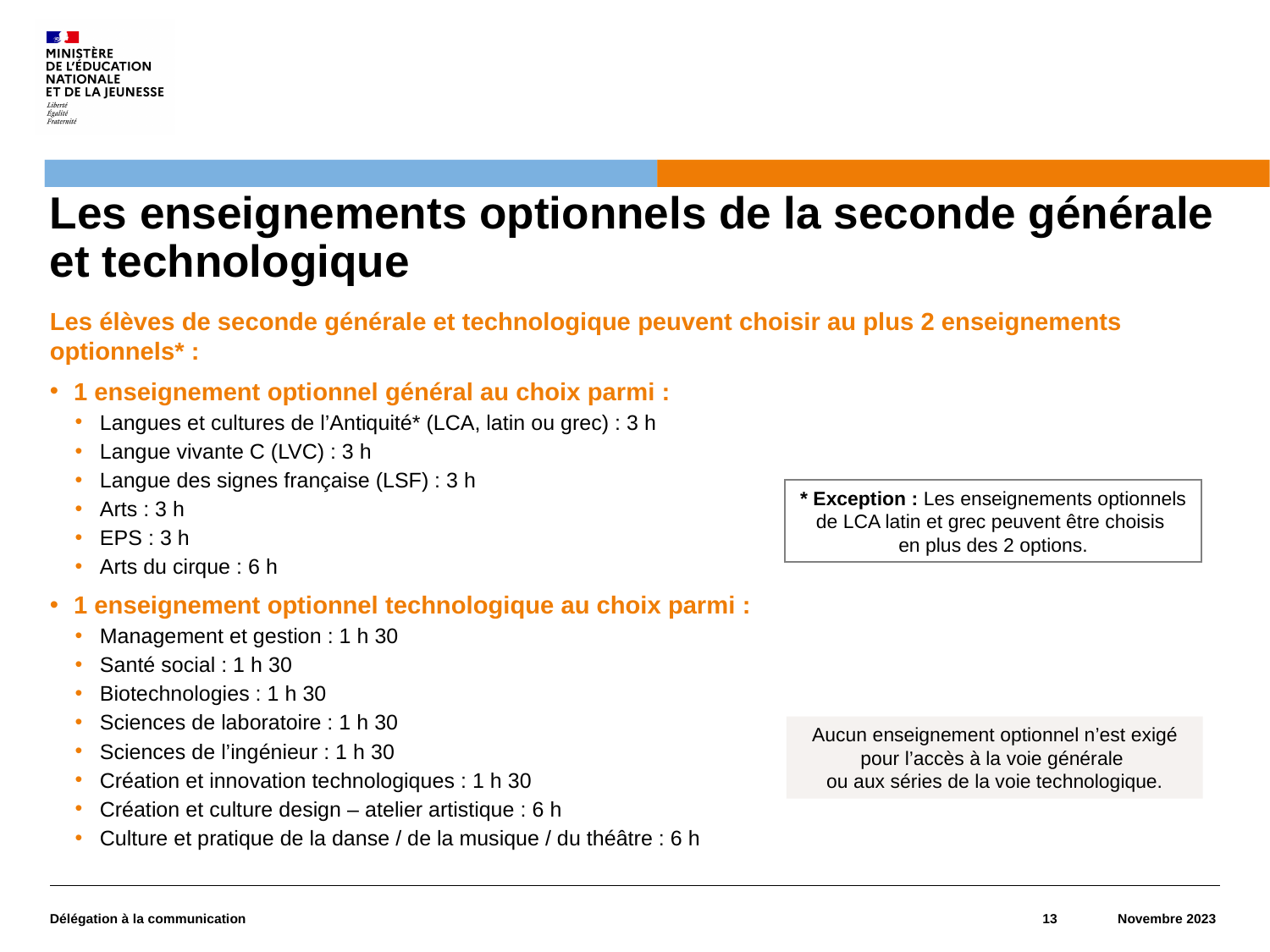

# Les enseignements optionnels de la seconde générale et technologique
Les élèves de seconde générale et technologique peuvent choisir au plus 2 enseignements optionnels* :
1 enseignement optionnel général au choix parmi :
Langues et cultures de l’Antiquité* (LCA, latin ou grec) : 3 h
Langue vivante C (LVC) : 3 h
Langue des signes française (LSF) : 3 h
Arts : 3 h
EPS : 3 h
Arts du cirque : 6 h
1 enseignement optionnel technologique au choix parmi :
Management et gestion : 1 h 30
Santé social : 1 h 30
Biotechnologies : 1 h 30
Sciences de laboratoire : 1 h 30
Sciences de l’ingénieur : 1 h 30
Création et innovation technologiques : 1 h 30
Création et culture design – atelier artistique : 6 h
Culture et pratique de la danse / de la musique / du théâtre : 6 h

* Exception : Les enseignements optionnels de LCA latin et grec peuvent être choisis
en plus des 2 options.
Aucun enseignement optionnel n’est exigé pour l’accès à la voie générale
ou aux séries de la voie technologique.
Délégation à la communication
13
Novembre 2023